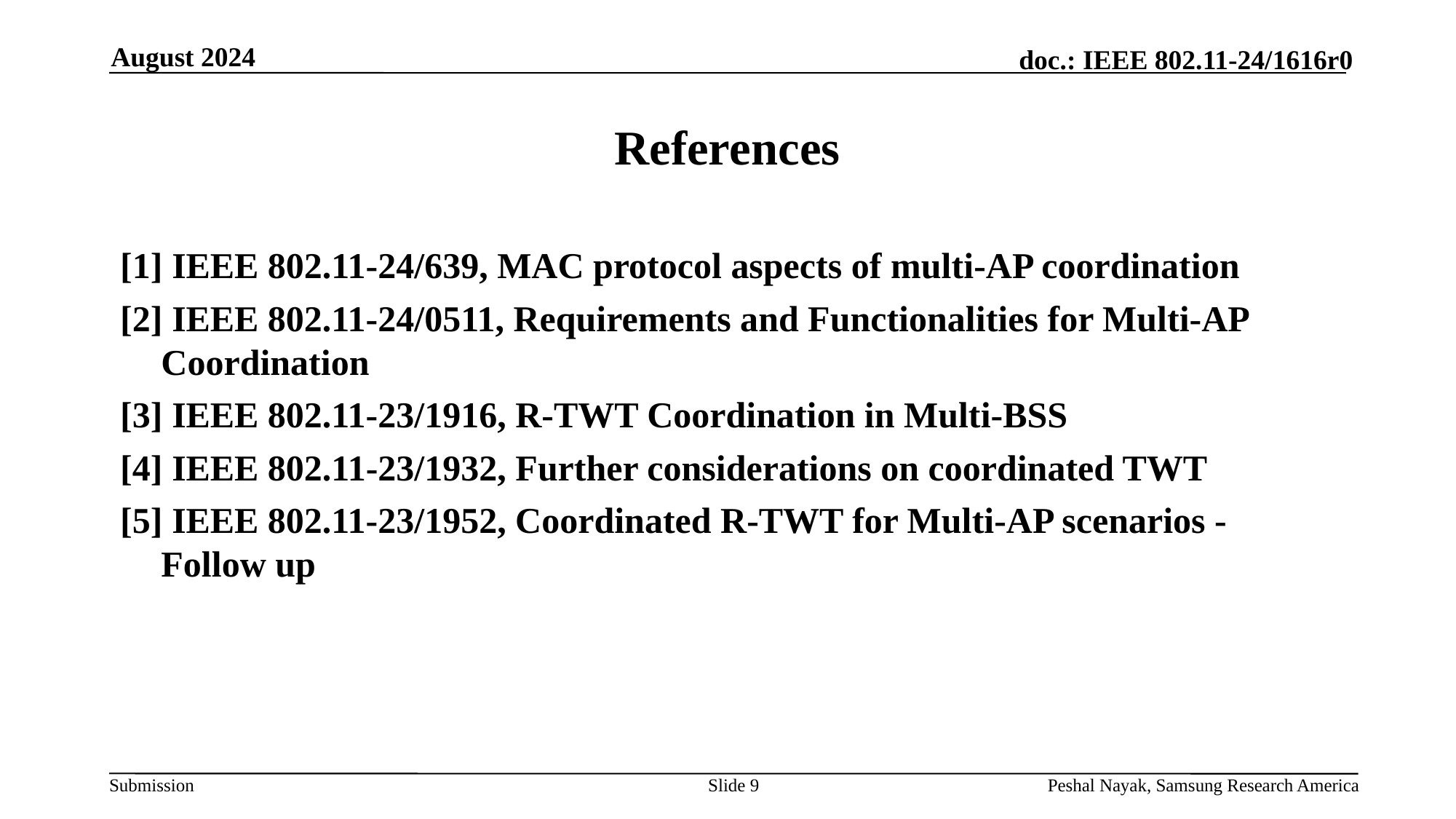

August 2024
# References
[1] IEEE 802.11-24/639, MAC protocol aspects of multi-AP coordination
[2] IEEE 802.11-24/0511, Requirements and Functionalities for Multi-AP Coordination
[3] IEEE 802.11-23/1916, R-TWT Coordination in Multi-BSS
[4] IEEE 802.11-23/1932, Further considerations on coordinated TWT
[5] IEEE 802.11-23/1952, Coordinated R-TWT for Multi-AP scenarios - Follow up

Slide 9
Peshal Nayak, Samsung Research America